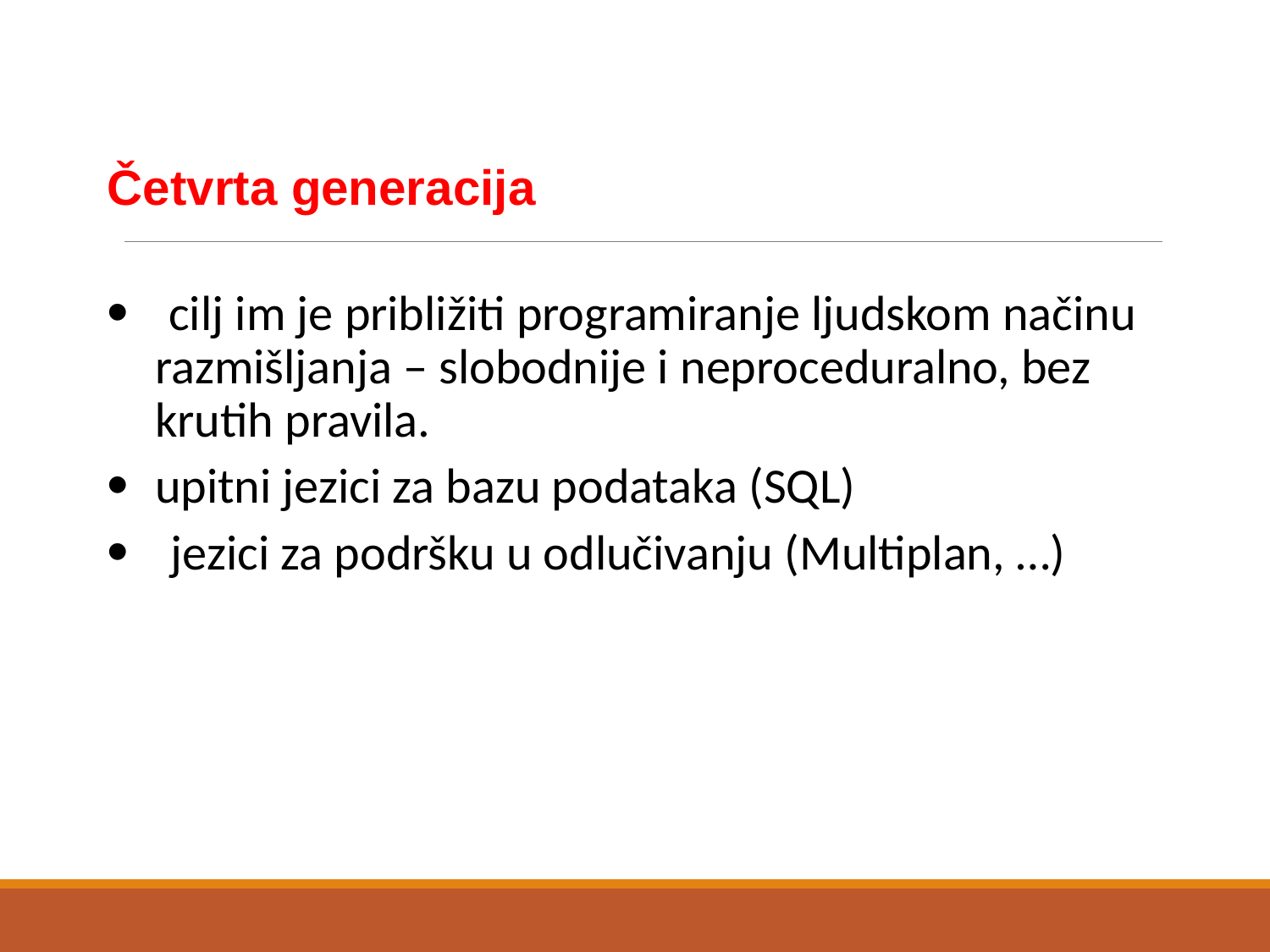

Četvrta generacija

 cilj im je približiti programiranje ljudskom načinu razmišljanja – slobodnije i neproceduralno, bez krutih pravila.
upitni jezici za bazu podataka (SQL)
jezici za podršku u odlučivanju (Multiplan, …)